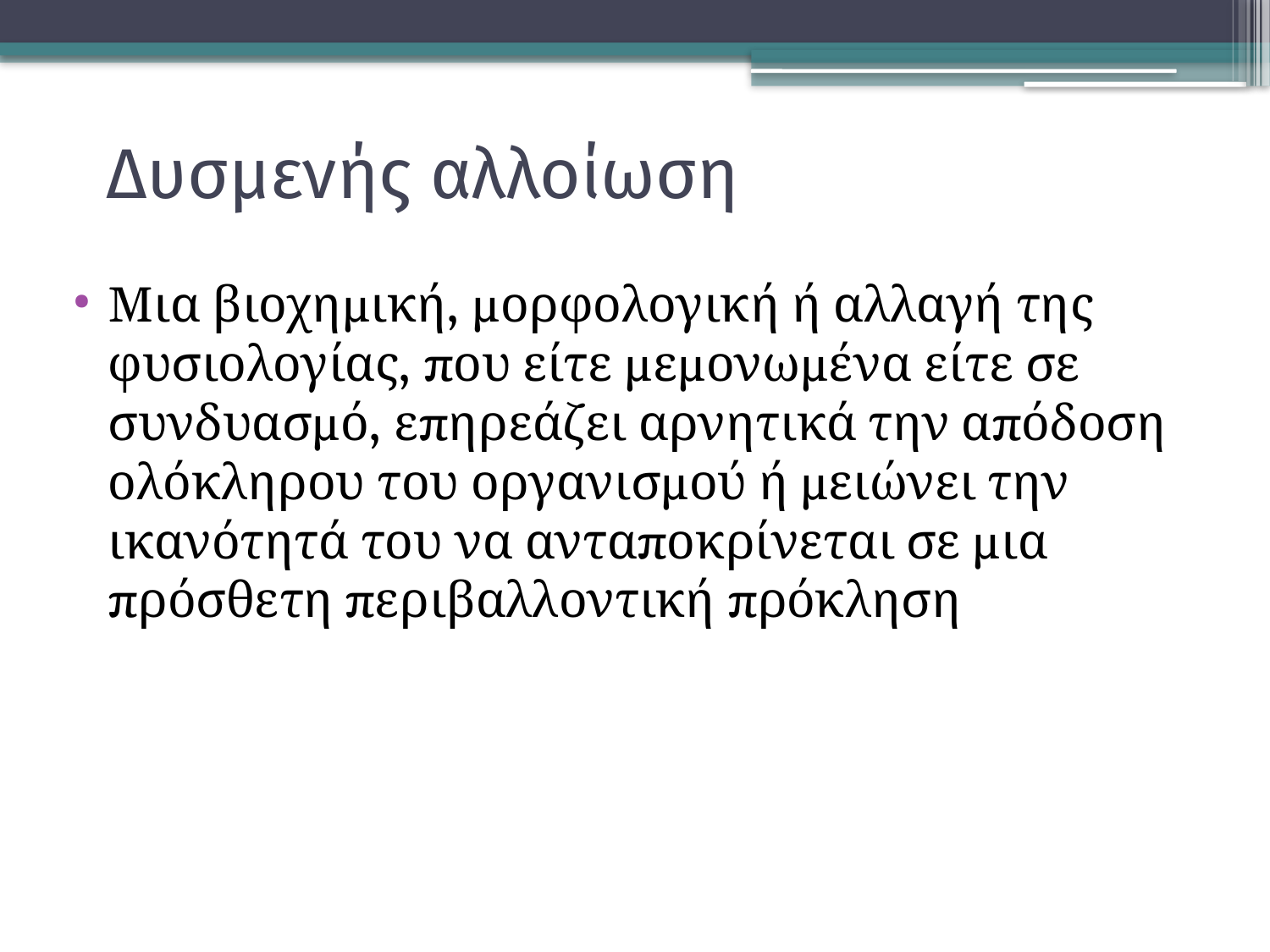

# Δυσμενής αλλοίωση
Μια βιοχημική, μορφολογική ή αλλαγή της φυσιολογίας, που είτε μεμονωμένα είτε σε συνδυασμό, επηρεάζει αρνητικά την απόδοση ολόκληρου του οργανισμού ή μειώνει την ικανότητά του να ανταποκρίνεται σε μια πρόσθετη περιβαλλοντική πρόκληση